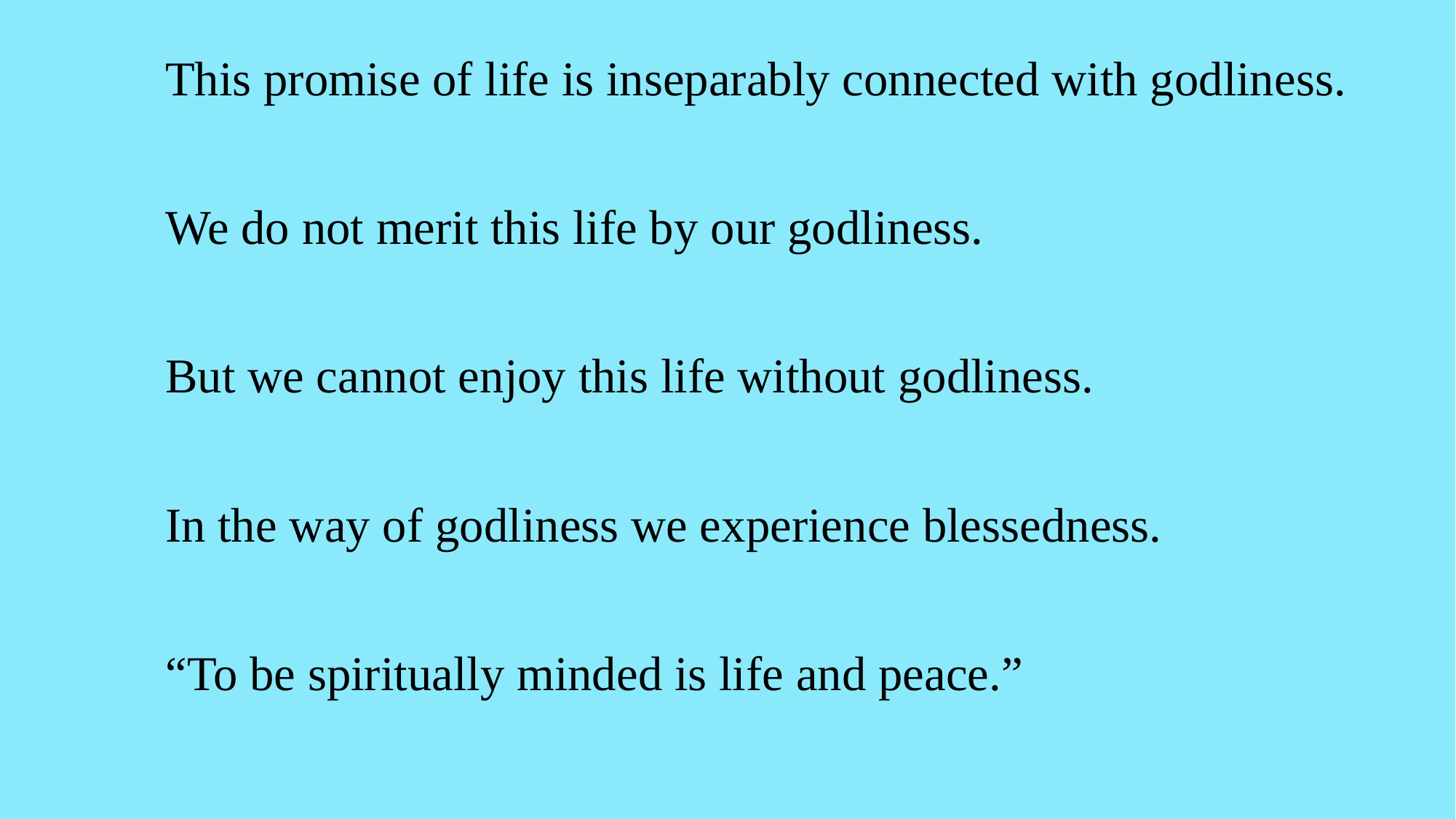

This promise of life is inseparably connected with godliness.

We do not merit this life by our godliness.

But we cannot enjoy this life without godliness.

In the way of godliness we experience blessedness.

“To be spiritually minded is life and peace.”